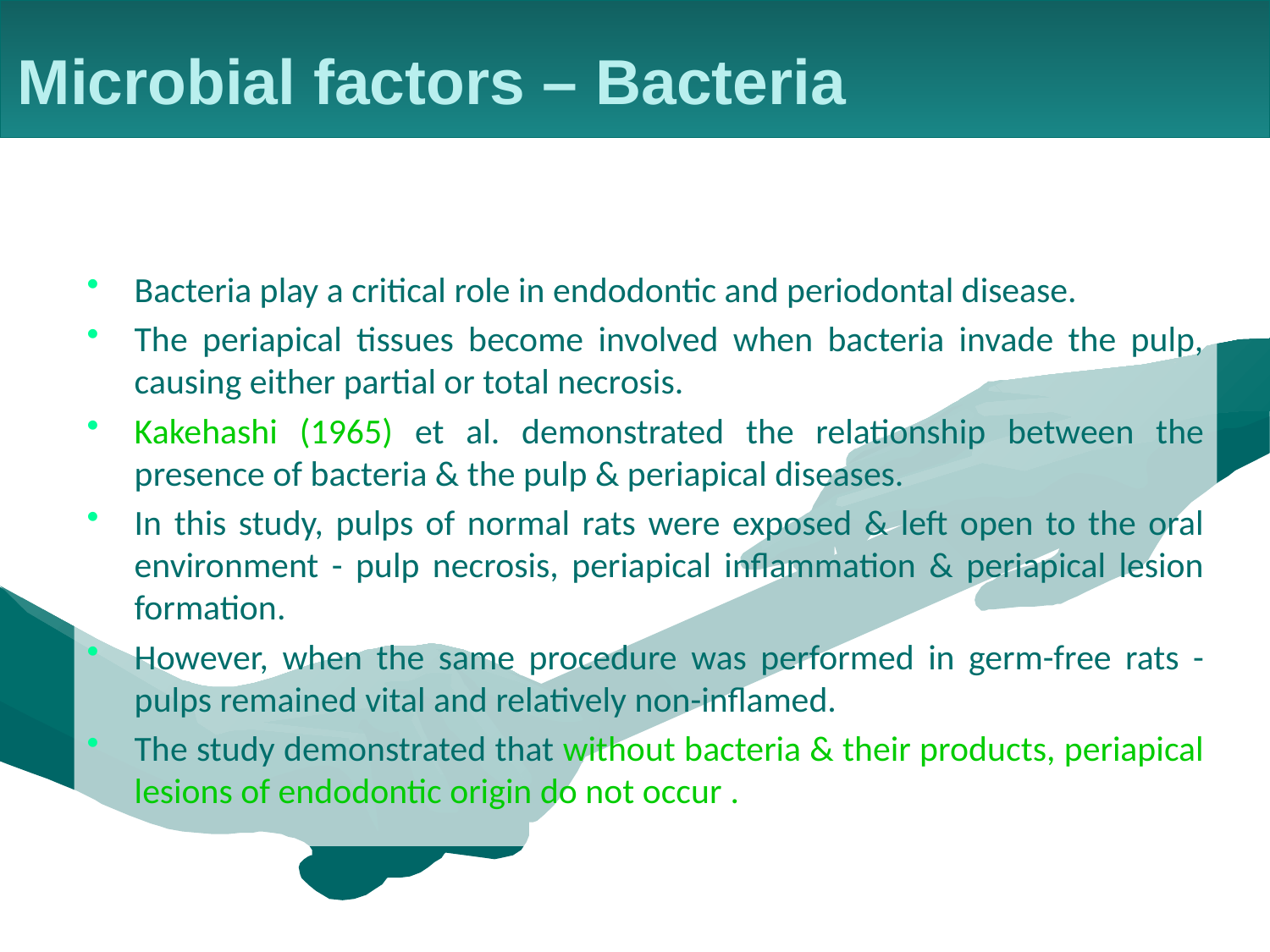

Microbial factors – Bacteria

Bacteria play a critical role in endodontic and periodontal disease.
The periapical tissues become involved when bacteria invade the pulp, causing either partial or total necrosis.
Kakehashi (1965) et al. demonstrated the relationship between the presence of bacteria & the pulp & periapical diseases.
In this study, pulps of normal rats were exposed & left open to the oral environment - pulp necrosis, periapical inflammation & periapical lesion formation.
However, when the same procedure was performed in germ-free rats - pulps remained vital and relatively non-inflamed.
The study demonstrated that without bacteria & their products, periapical lesions of endodontic origin do not occur .